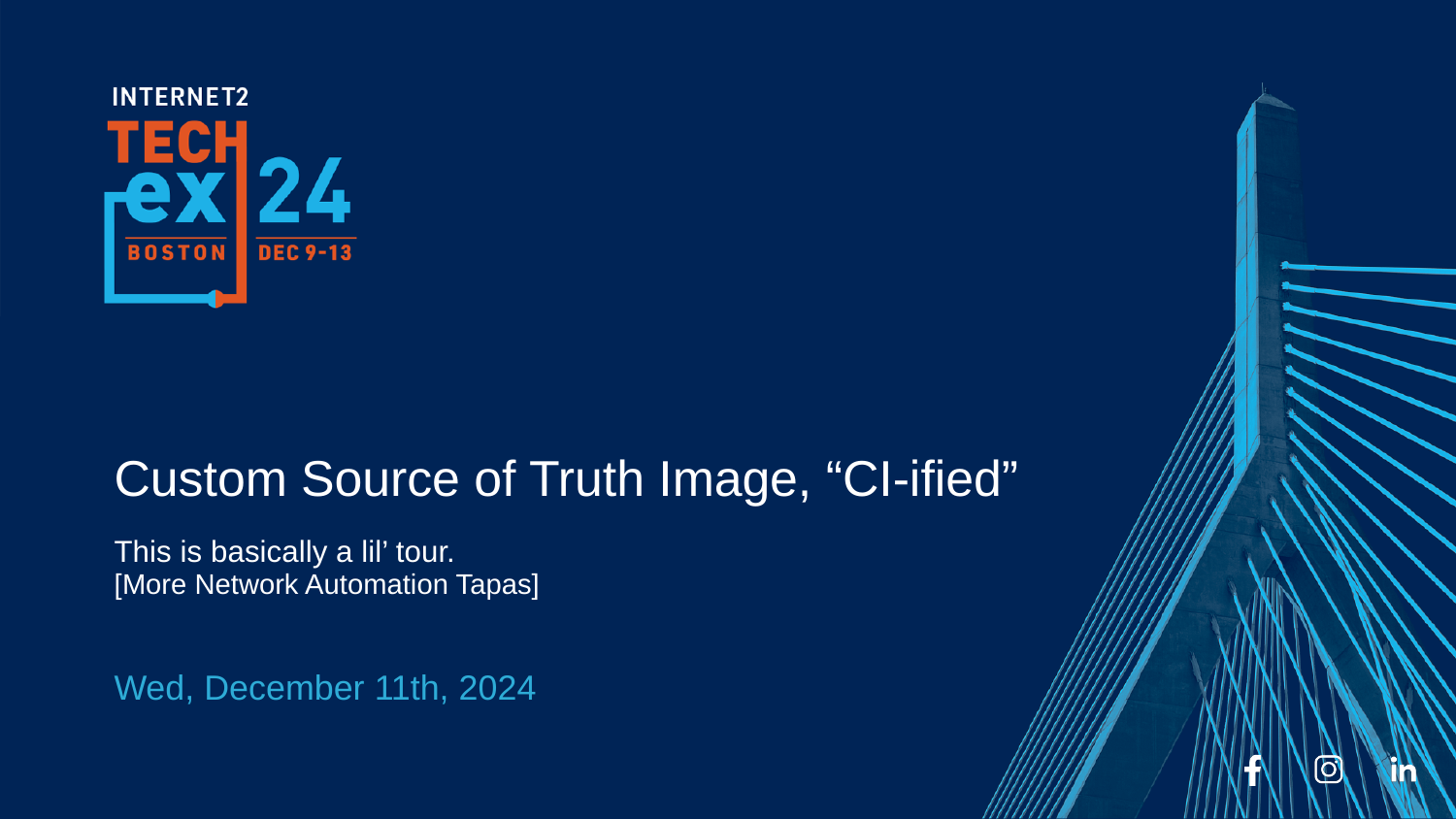

Custom Source of Truth Image, “CI-ified”
This is basically a lil’ tour.
[More Network Automation Tapas]
Wed, December 11th, 2024